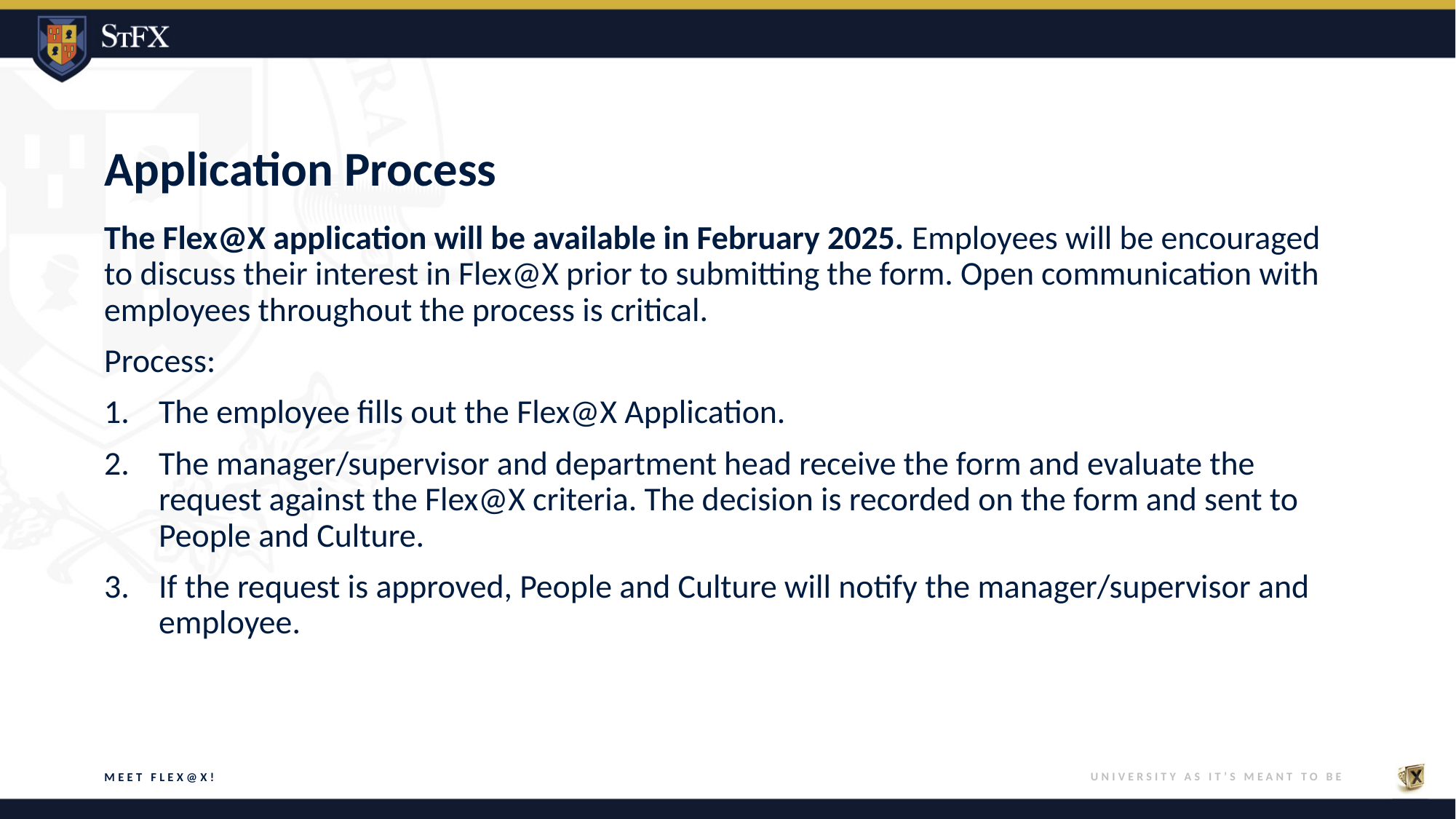

# Application Process
The Flex@X application will be available in February 2025. Employees will be encouraged to discuss their interest in Flex@X prior to submitting the form. Open communication with employees throughout the process is critical.
Process:
The employee fills out the Flex@X Application.
The manager/supervisor and department head receive the form and evaluate the request against the Flex@X criteria. The decision is recorded on the form and sent to People and Culture.
If the request is approved, People and Culture will notify the manager/supervisor and employee.
Meet Flex@X!